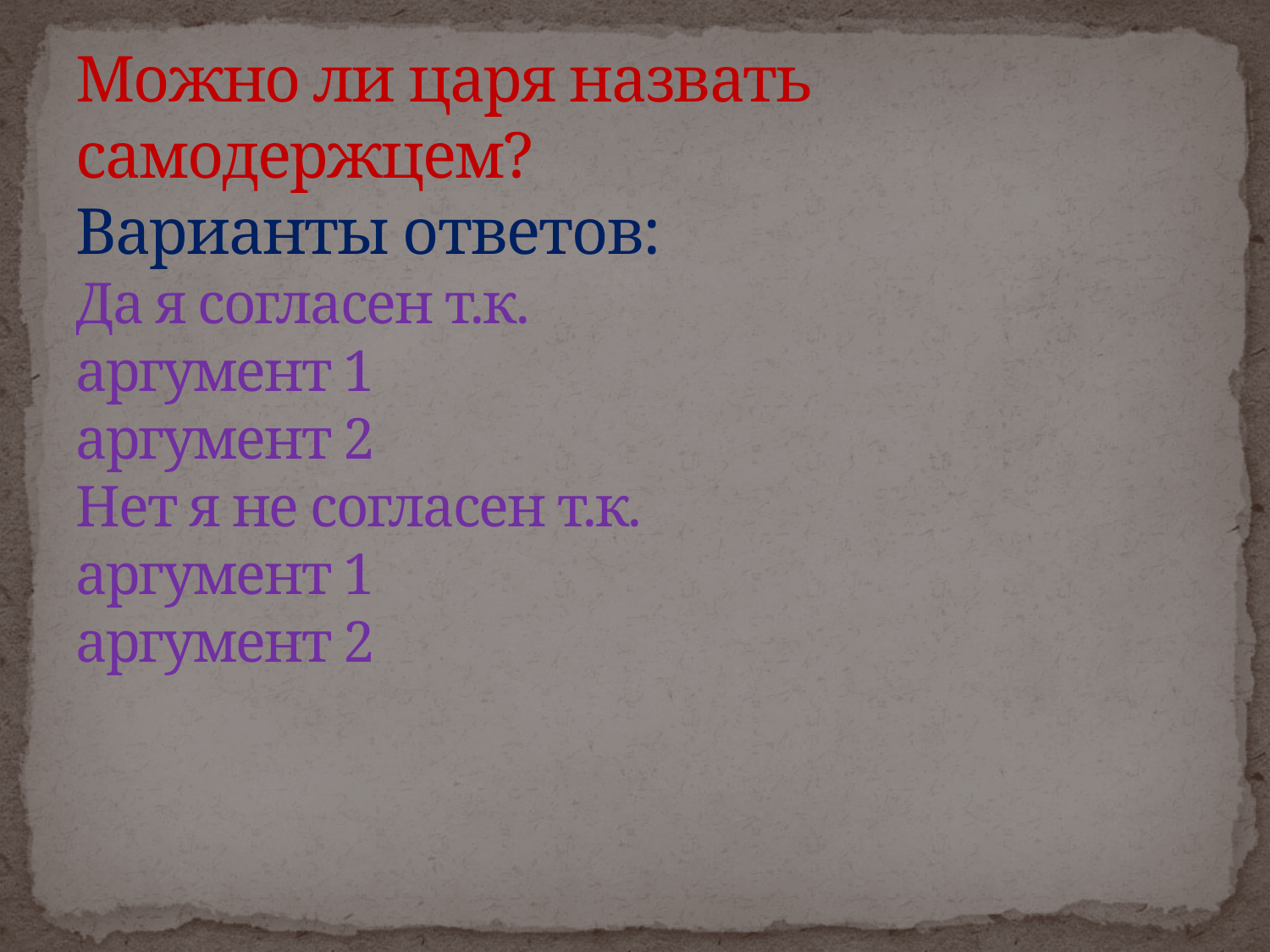

# Можно ли царя назвать самодержцем? Варианты ответов: Да я согласен т.к. аргумент 1 аргумент 2 Нет я не согласен т.к. аргумент 1 аргумент 2